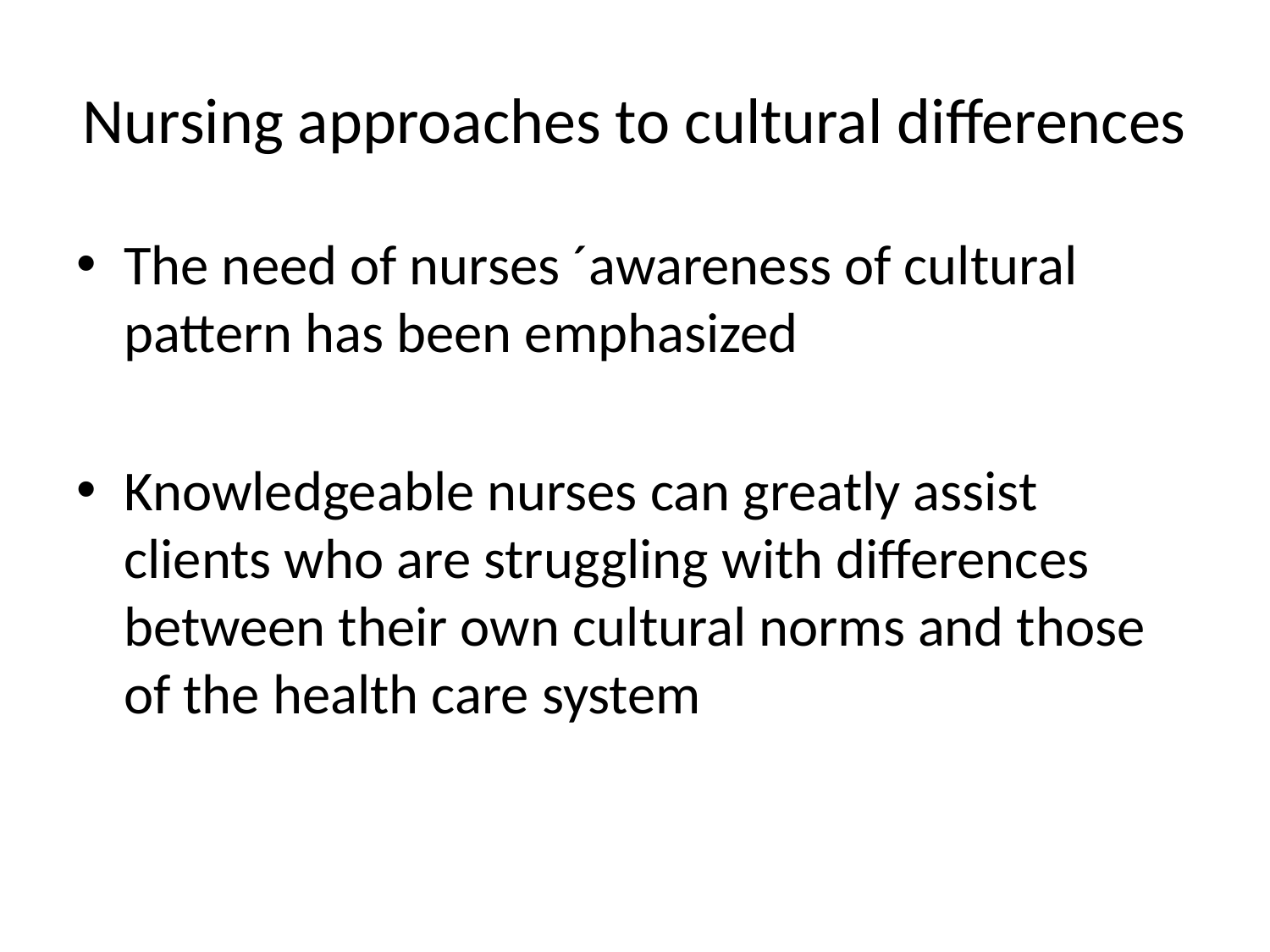

# Nursing approaches to cultural differences
The need of nurses ´awareness of cultural pattern has been emphasized

Knowledgeable nurses can greatly assist clients who are struggling with differences between their own cultural norms and those of the health care system